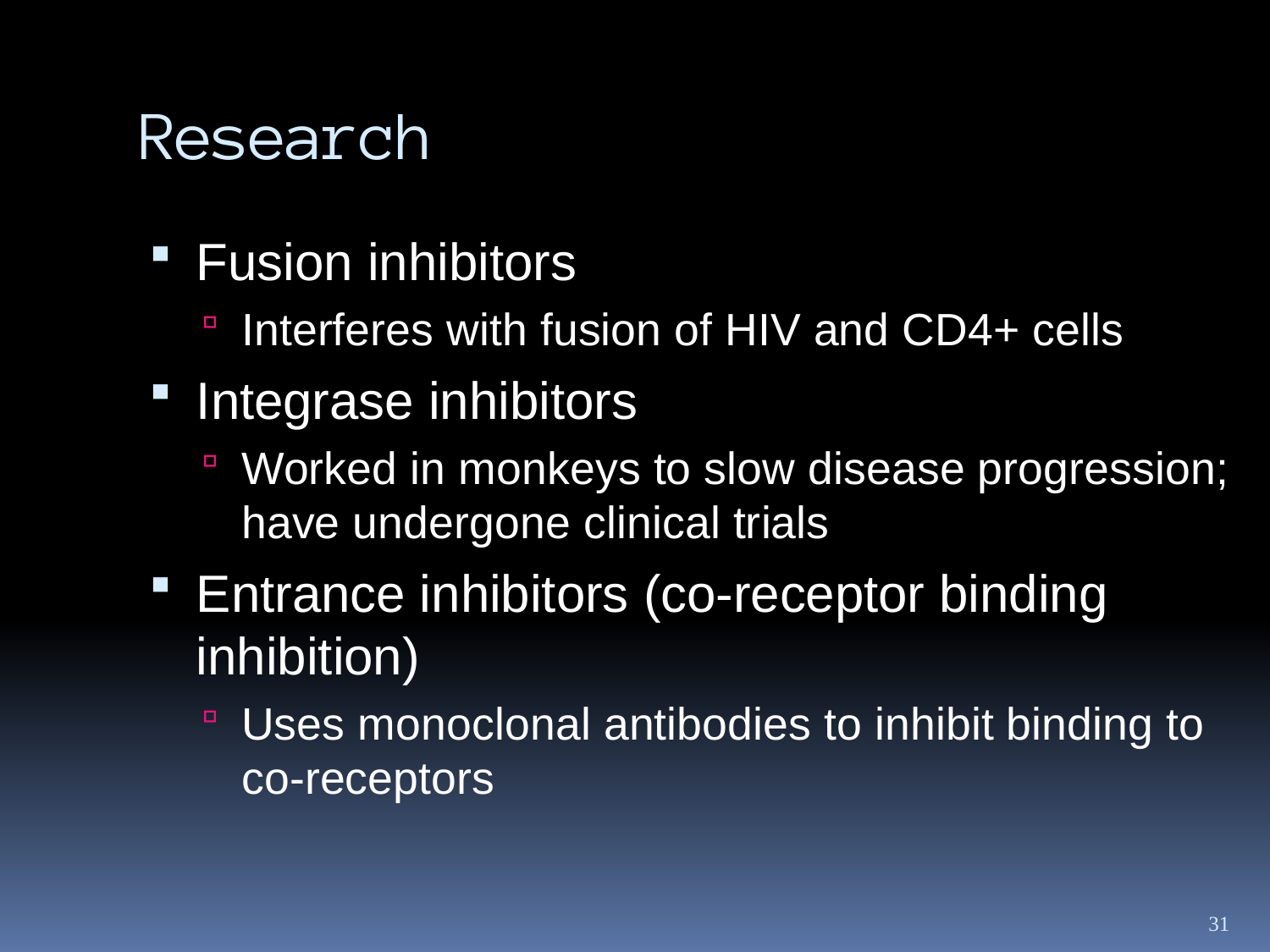

Research
Fusion inhibitors
Interferes with fusion of HIV and CD4+ cells
Integrase inhibitors
Worked in monkeys to slow disease progression; have undergone clinical trials
Entrance inhibitors (co-receptor binding inhibition)
Uses monoclonal antibodies to inhibit binding to co-receptors
31